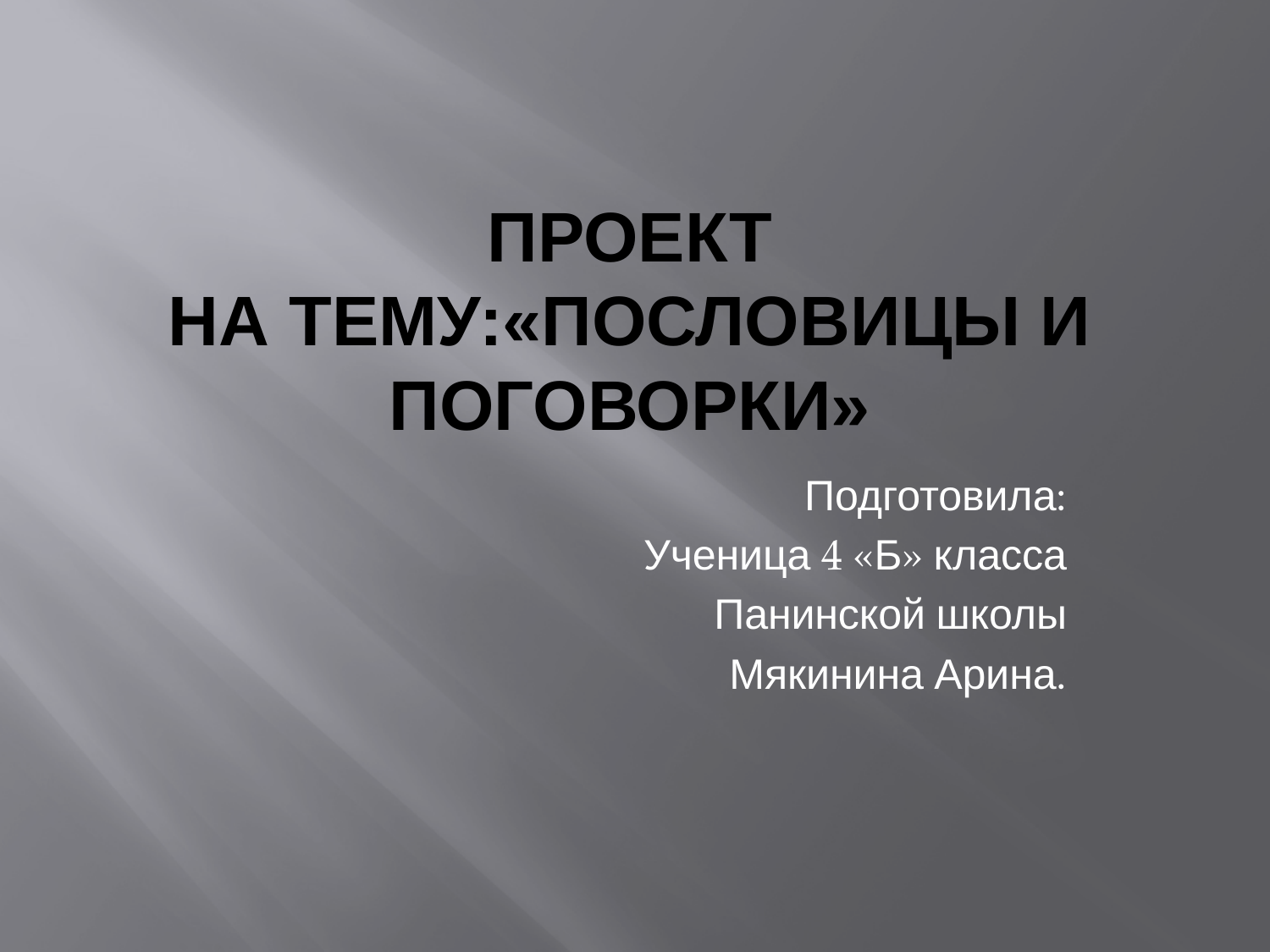

# ПРОЕКТ на тему:«Пословицы и поговорки»
Подготовила:
Ученица 4 «Б» класса
Панинской школы
Мякинина Арина.